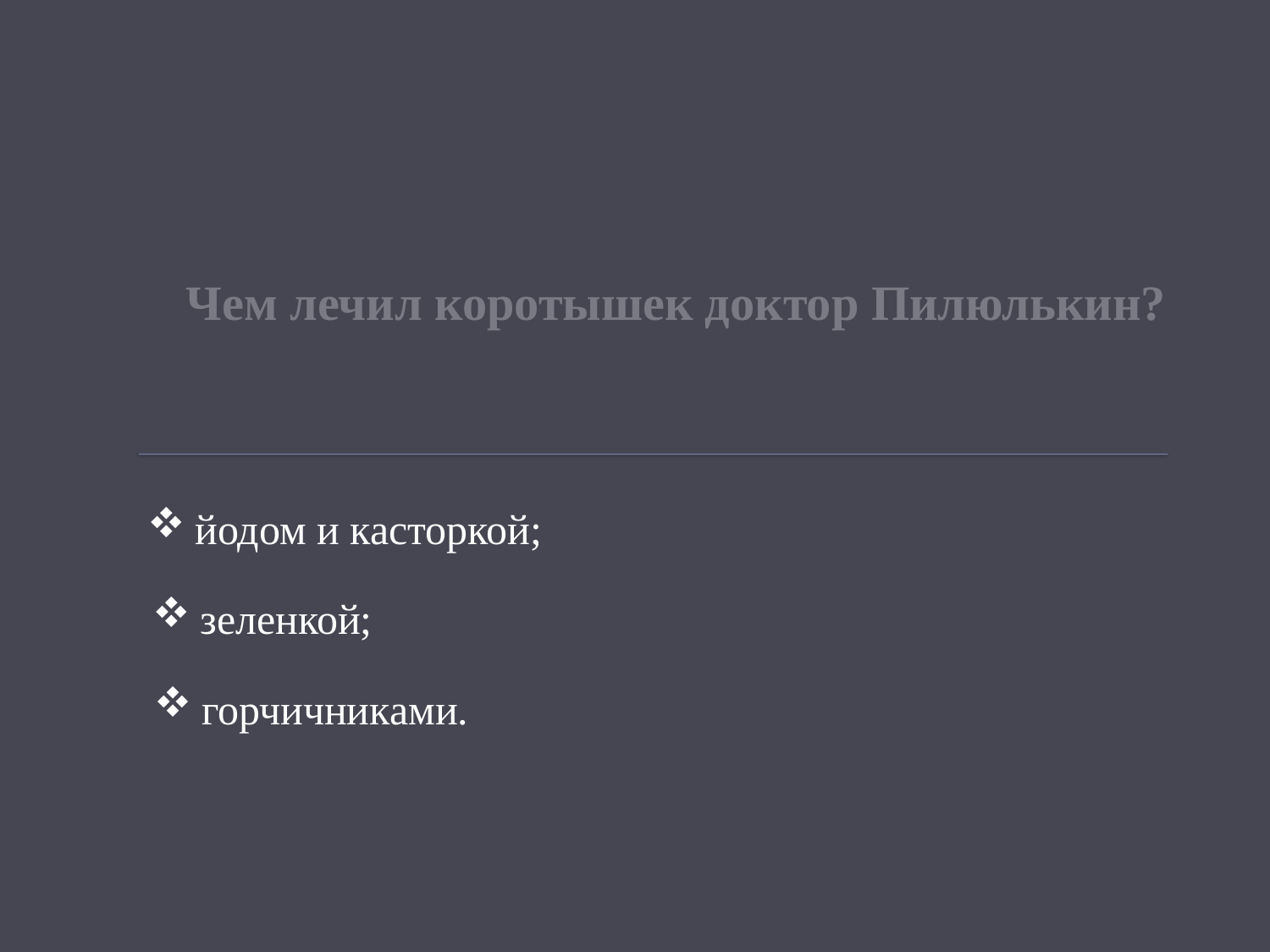

# Чем лечил коротышек доктор Пилюлькин?
йодом и касторкой;
зеленкой;
горчичниками.